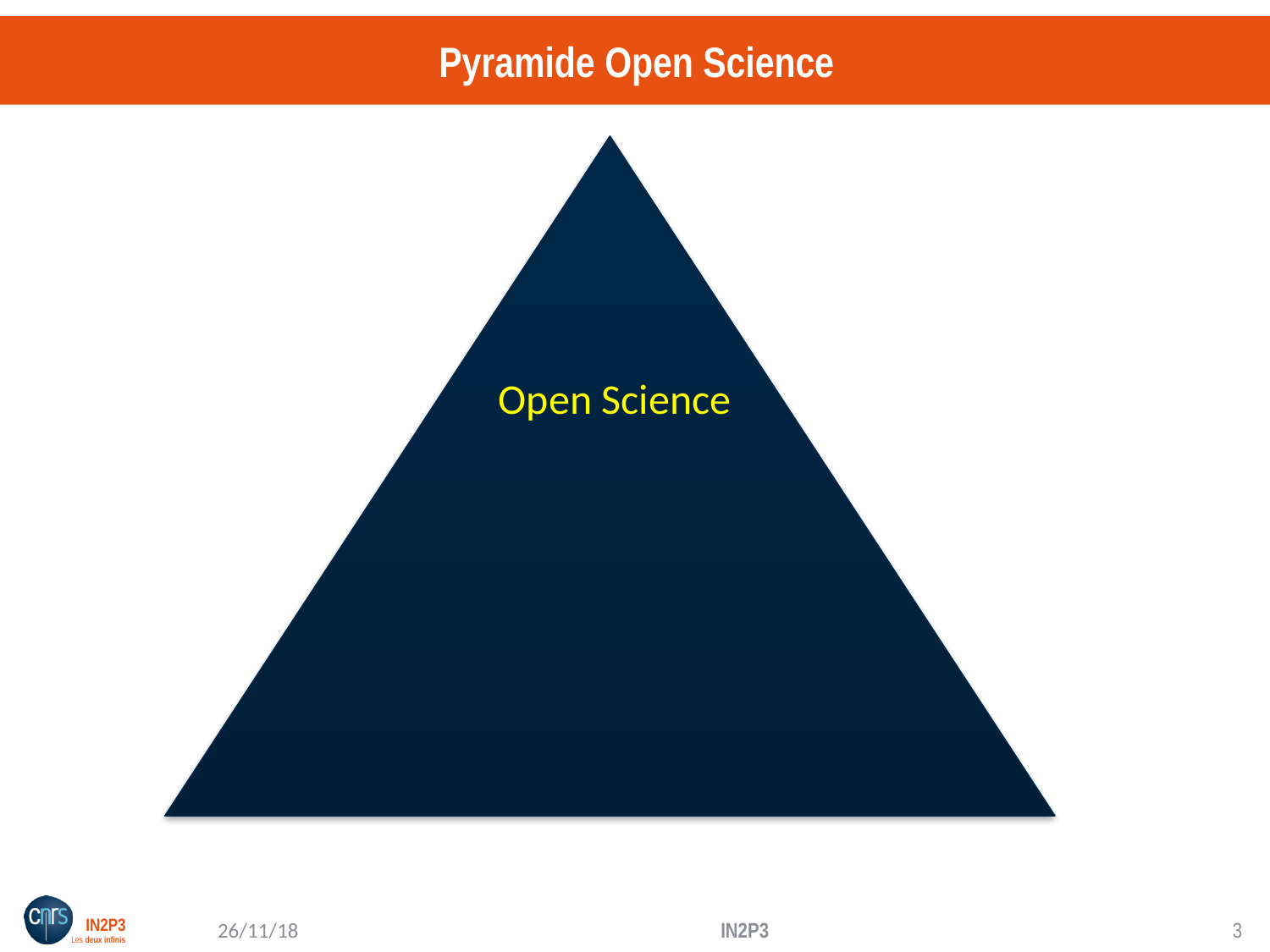

# Pyramide Open Science

Open Science
26/11/18
IN2P3
3